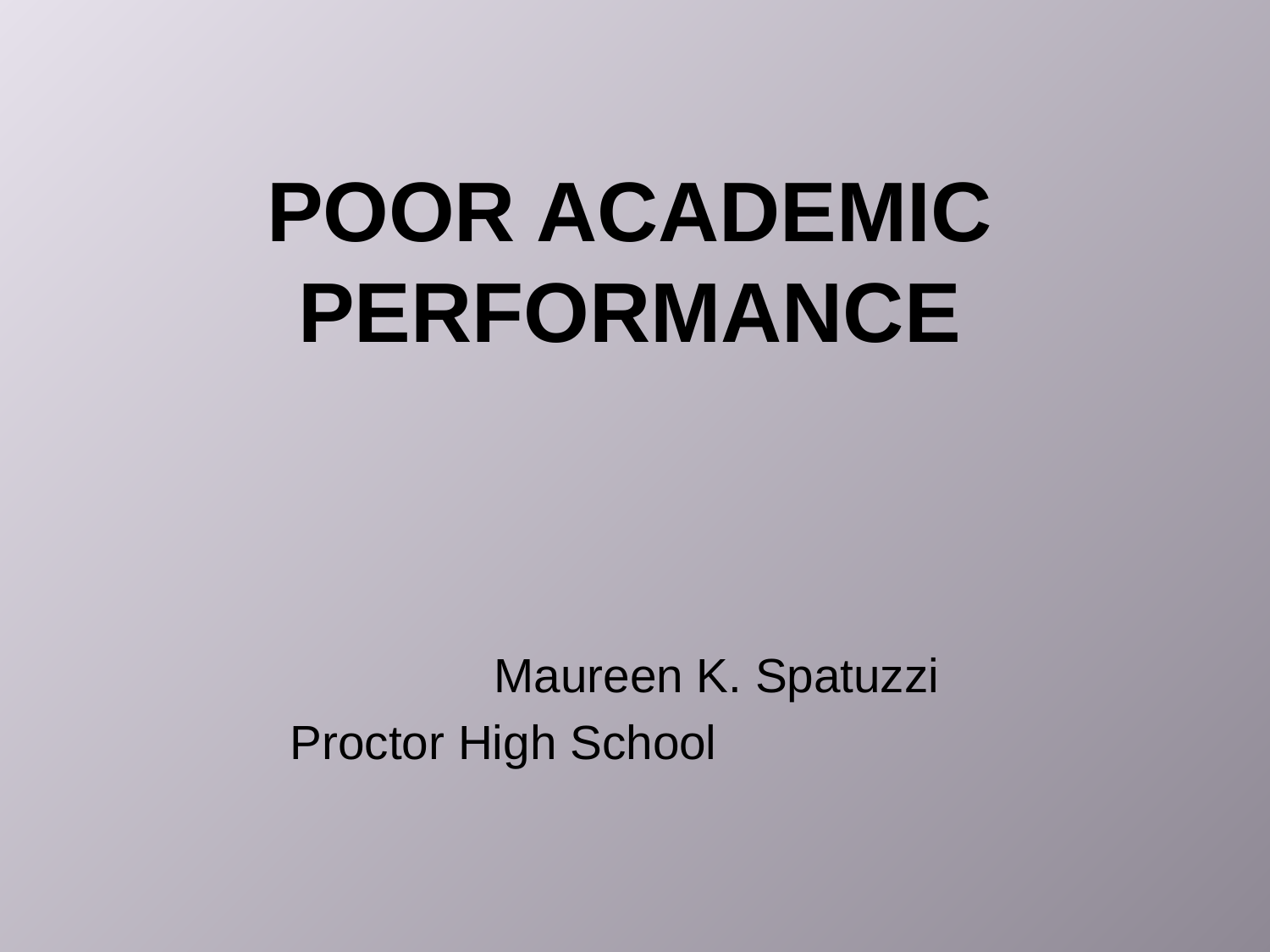

# Poor Academic Performance

Maureen K. Spatuzzi
Proctor High School